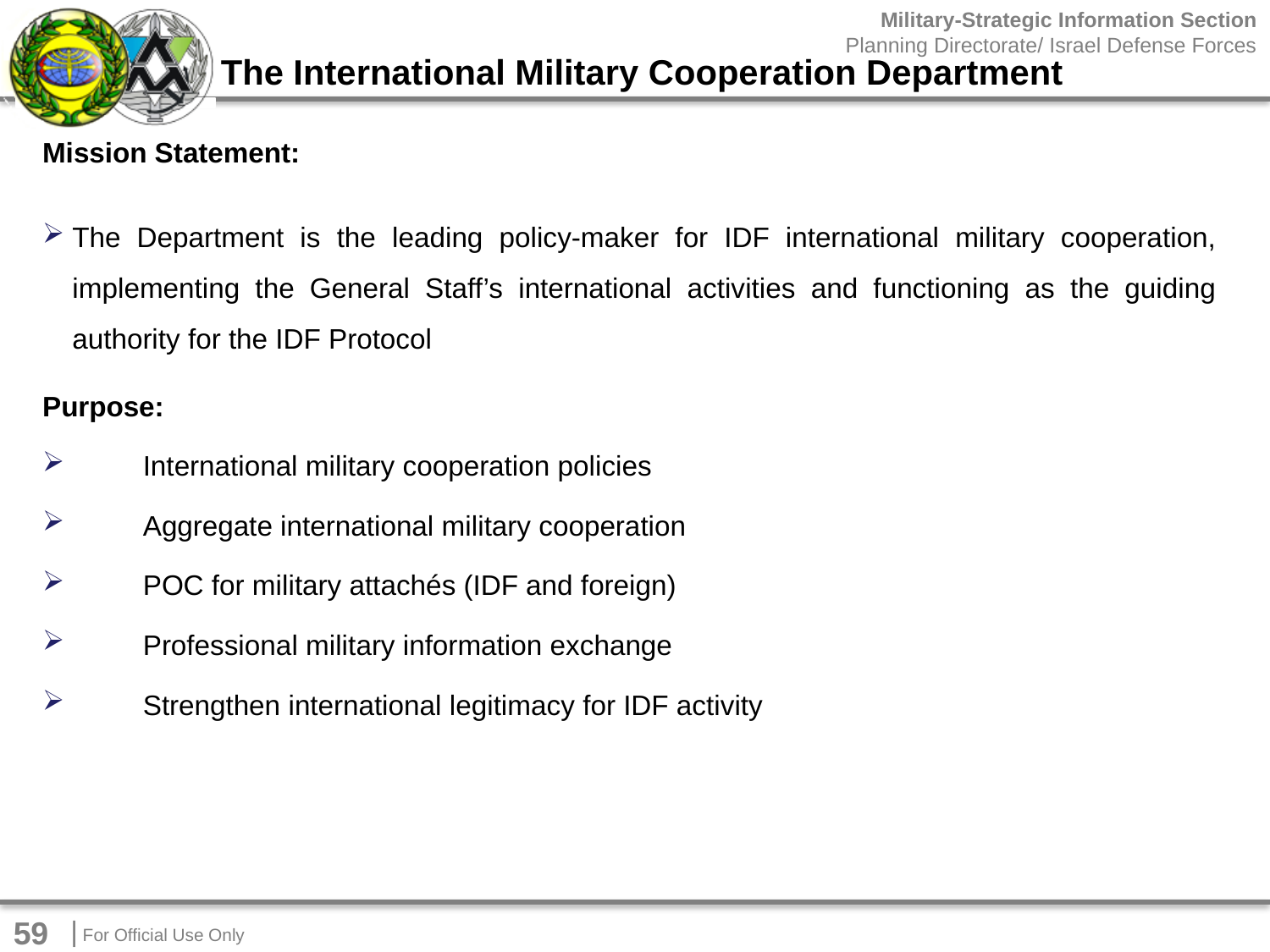

The International Military Cooperation Department

Mission Statement:

The Department is the leading policy-maker for IDF international military cooperation, implementing the General Staff’s international activities and functioning as the guiding authority for the IDF Protocol

Purpose:
International military cooperation policies
Aggregate international military cooperation
POC for military attachés (IDF and foreign)
Professional military information exchange
Strengthen international legitimacy for IDF activity
59